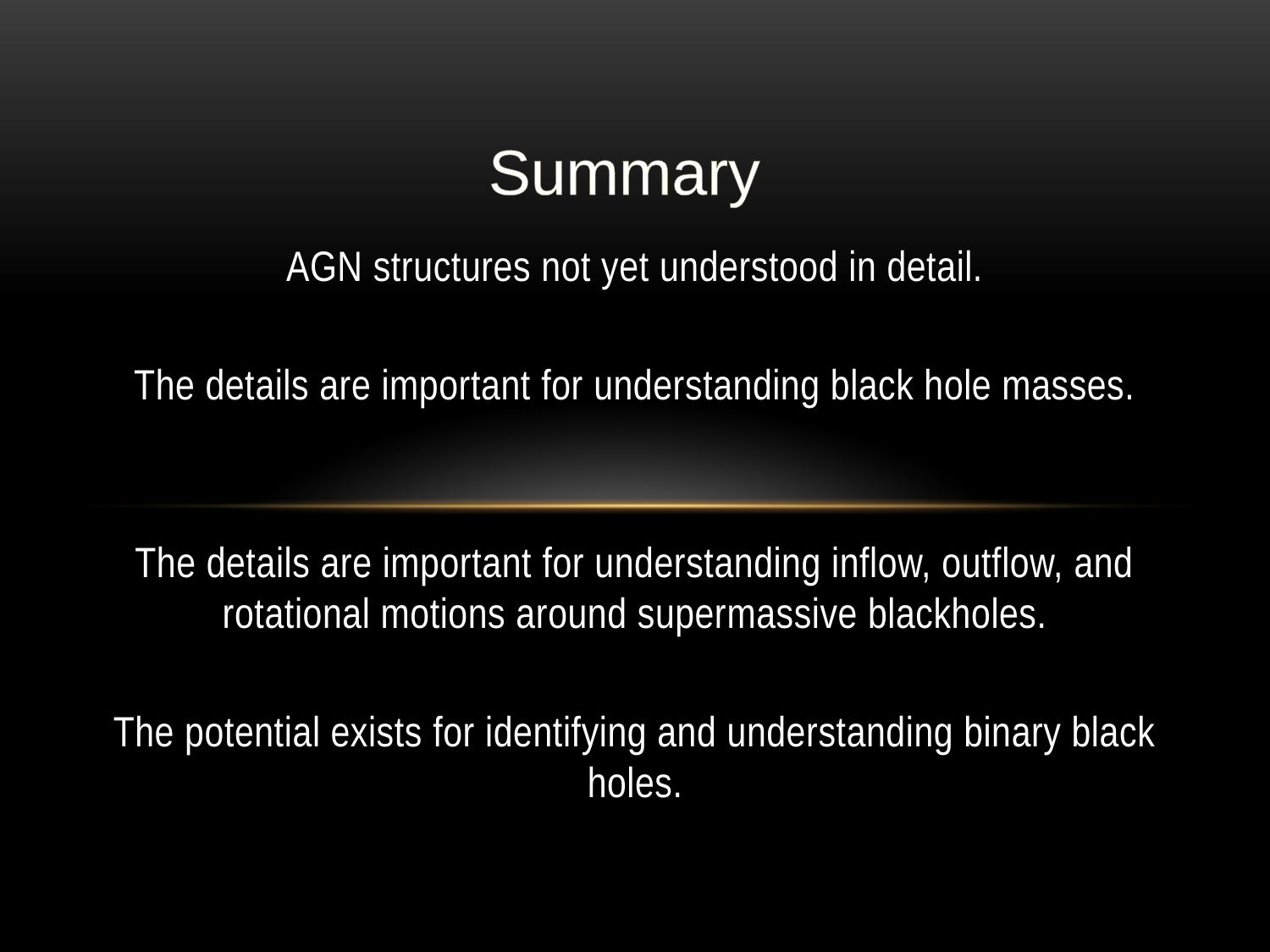

Summary
AGN structures not yet understood in detail.

The details are important for understanding black hole masses.

The details are important for understanding inflow, outflow, and rotational motions around supermassive blackholes.

The potential exists for identifying and understanding binary black holes.